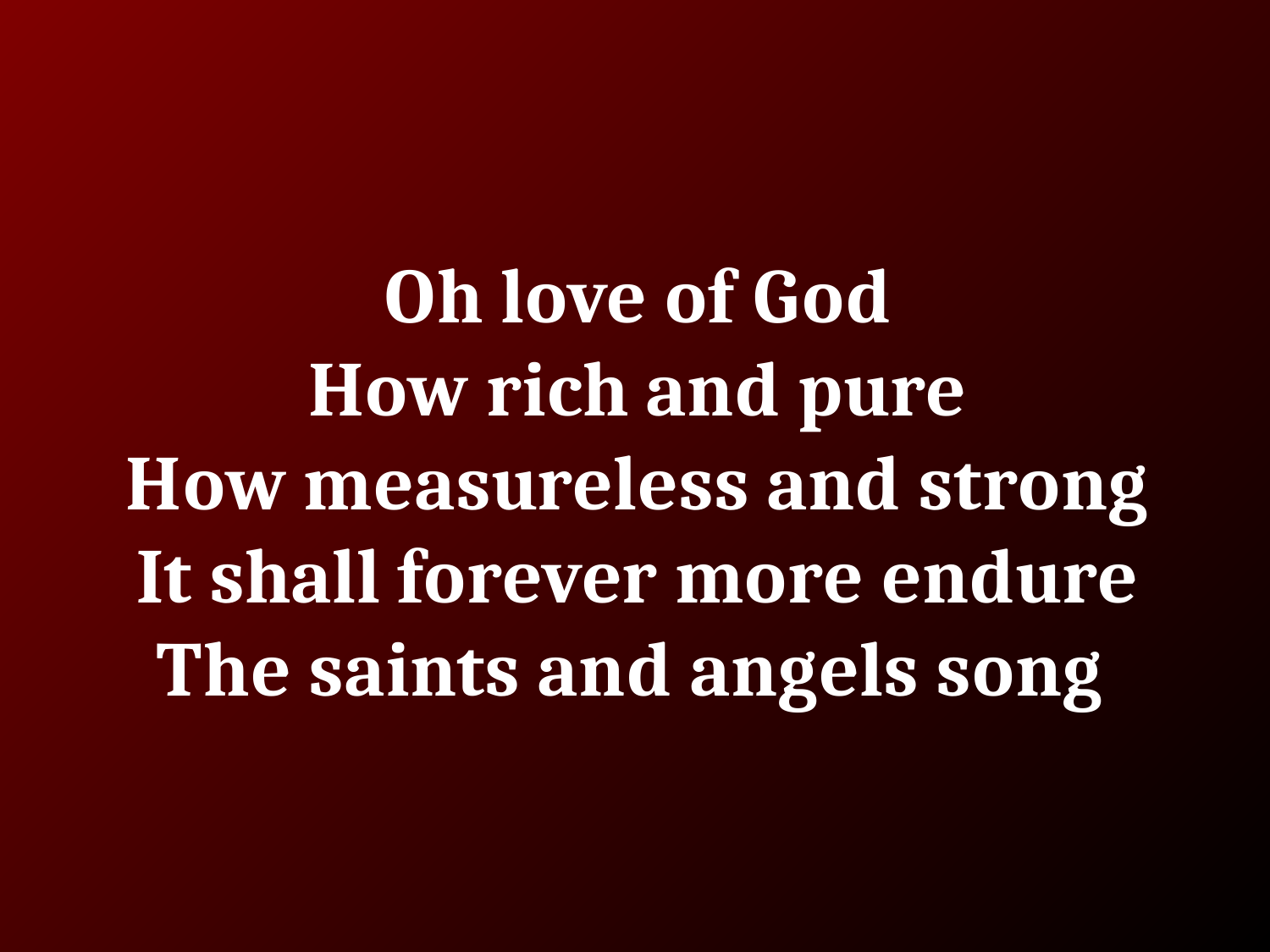

# Oh love of God
How rich and pure
How measureless and strong
It shall forever more endure
The saints and angels song